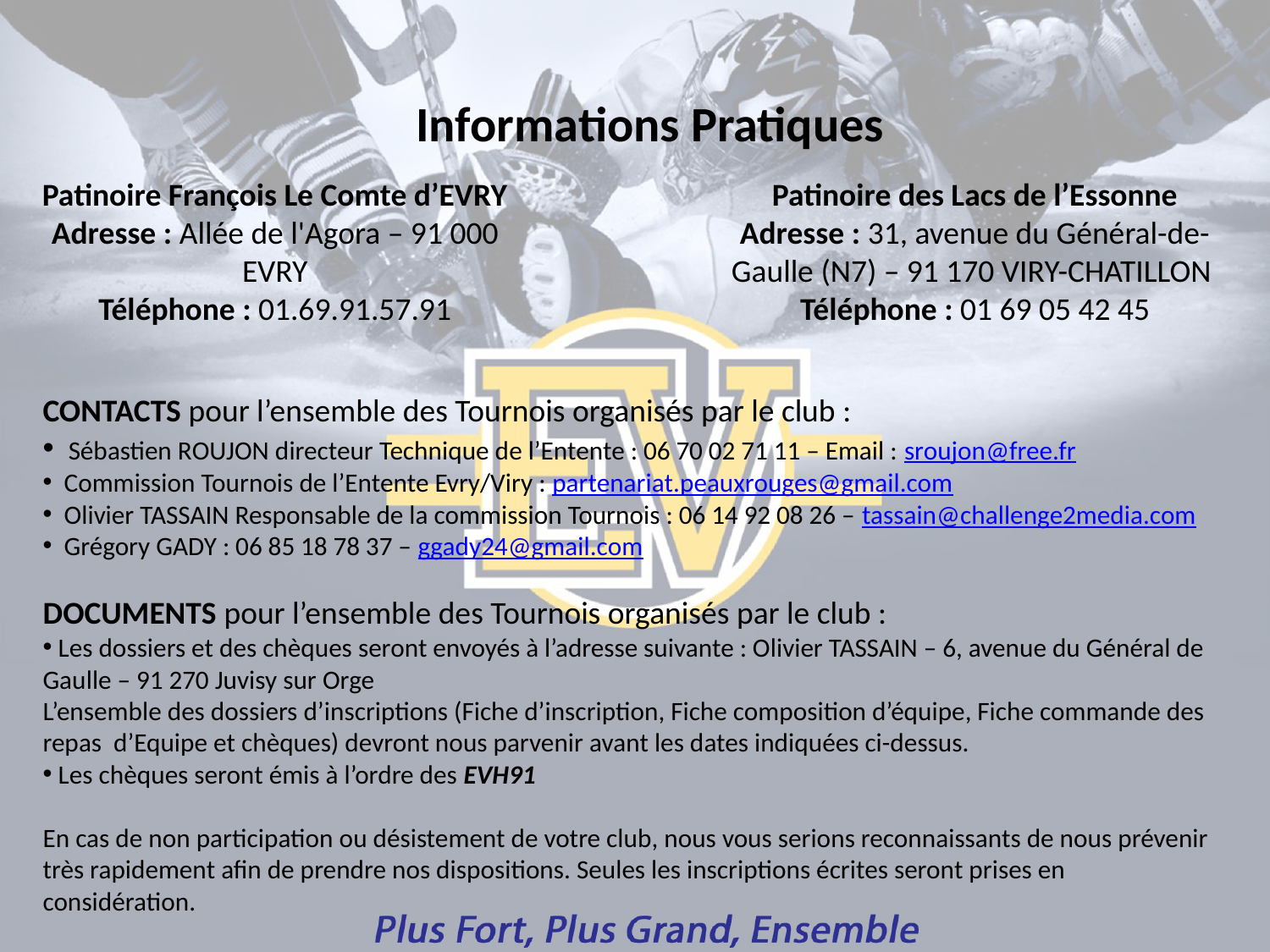

Informations Pratiques
Patinoire François Le Comte d’EVRY
Adresse : Allée de l'Agora – 91 000 EVRY
Téléphone : 01.69.91.57.91
Patinoire des Lacs de l’Essonne
Adresse : 31, avenue du Général-de-Gaulle (N7) – 91 170 VIRY-CHATILLON
Téléphone : 01 69 05 42 45
CONTACTS pour l’ensemble des Tournois organisés par le club :
  Sébastien ROUJON directeur Technique de l’Entente : 06 70 02 71 11 – Email : sroujon@free.fr
  Commission Tournois de l’Entente Evry/Viry : partenariat.peauxrouges@gmail.com
  Olivier TASSAIN Responsable de la commission Tournois : 06 14 92 08 26 – tassain@challenge2media.com
  Grégory GADY : 06 85 18 78 37 – ggady24@gmail.com

DOCUMENTS pour l’ensemble des Tournois organisés par le club :
 Les dossiers et des chèques seront envoyés à l’adresse suivante : Olivier TASSAIN – 6, avenue du Général de Gaulle – 91 270 Juvisy sur Orge
L’ensemble des dossiers d’inscriptions (Fiche d’inscription, Fiche composition d’équipe, Fiche commande des repas  d’Equipe et chèques) devront nous parvenir avant les dates indiquées ci-dessus.
 Les chèques seront émis à l’ordre des EVH91

En cas de non participation ou désistement de votre club, nous vous serions reconnaissants de nous prévenir très rapidement afin de prendre nos dispositions. Seules les inscriptions écrites seront prises en considération.